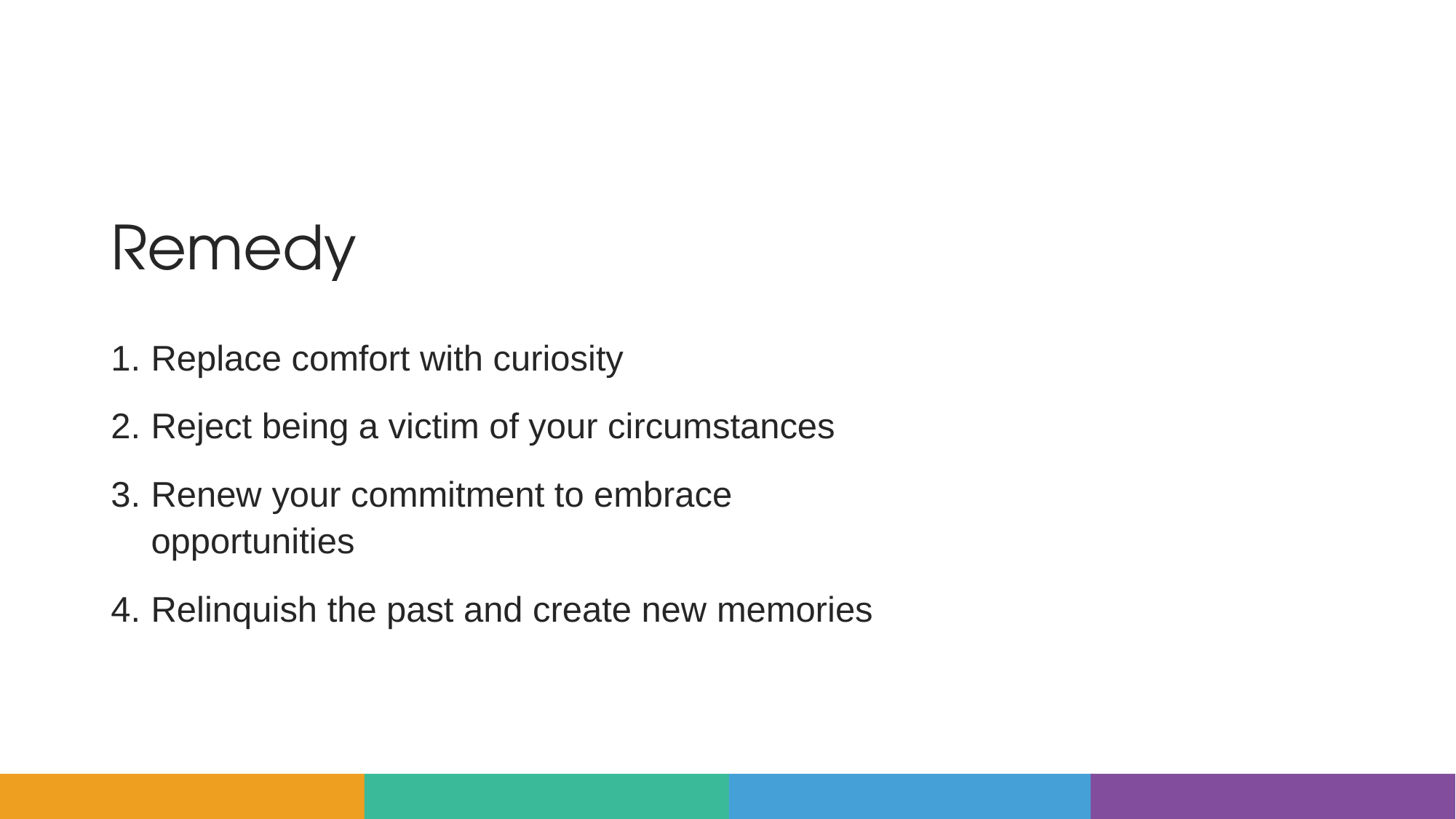

# Remedy
Replace comfort with curiosity
Reject being a victim of your circumstances
Renew your commitment to embrace opportunities
Relinquish the past and create new memories